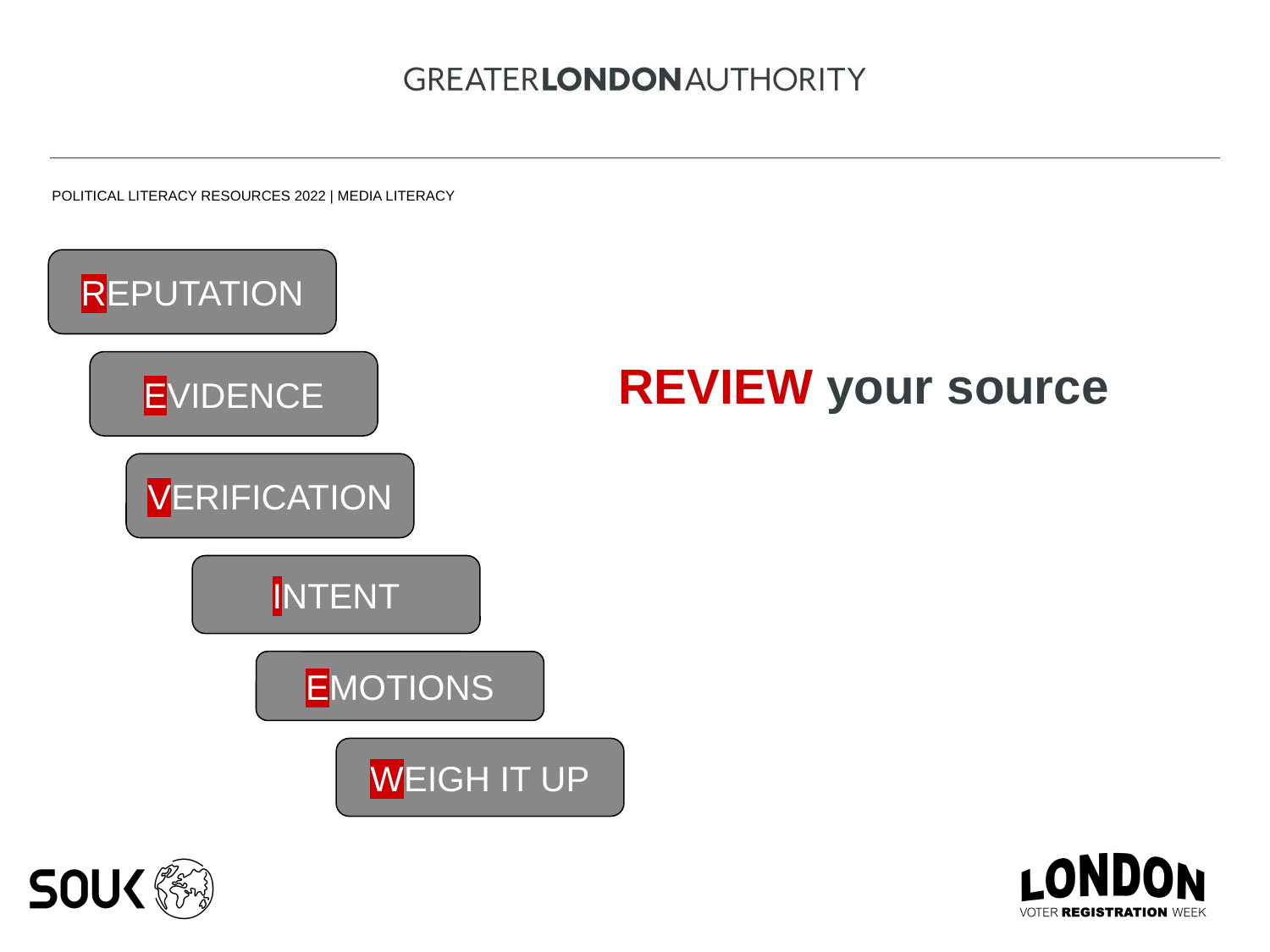

REPUTATION
EVIDENCE
REVIEW your source

VERIFICATION
INTENT
EMOTIONS
WEIGH IT UP